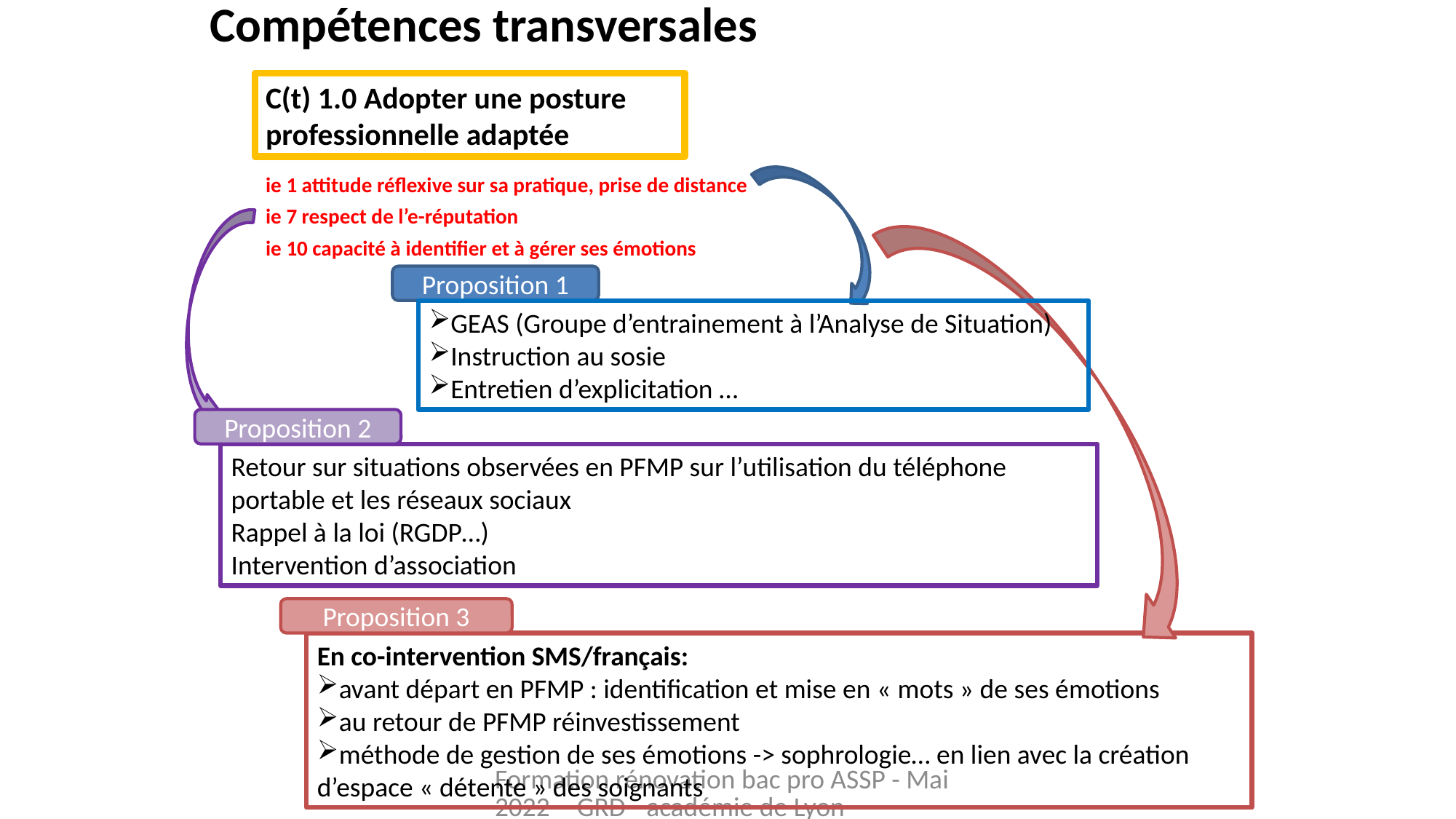

Compétences transversales
C(t) 1.0 Adopter une posture
professionnelle adaptée

ie 1 attitude réflexive sur sa pratique, prise de distance
ie 7 respect de l’e-réputation

ie 10 capacité à identifier et à gérer ses émotions
Proposition 1
GEAS (Groupe d’entrainement à l’Analyse de Situation)
Instruction au sosie
Entretien d’explicitation …
Proposition 2
Retour sur situations observées en PFMP sur l’utilisation du téléphone portable et les réseaux sociaux
Rappel à la loi (RGDP…)
Intervention d’association
Proposition 3
En co-intervention SMS/français:
avant départ en PFMP : identification et mise en « mots » de ses émotions
au retour de PFMP réinvestissement
méthode de gestion de ses émotions -> sophrologie… en lien avec la création d’espace « détente » des soignants
Formation rénovation bac pro ASSP - Mai 2022 -  GRD - académie de Lyon